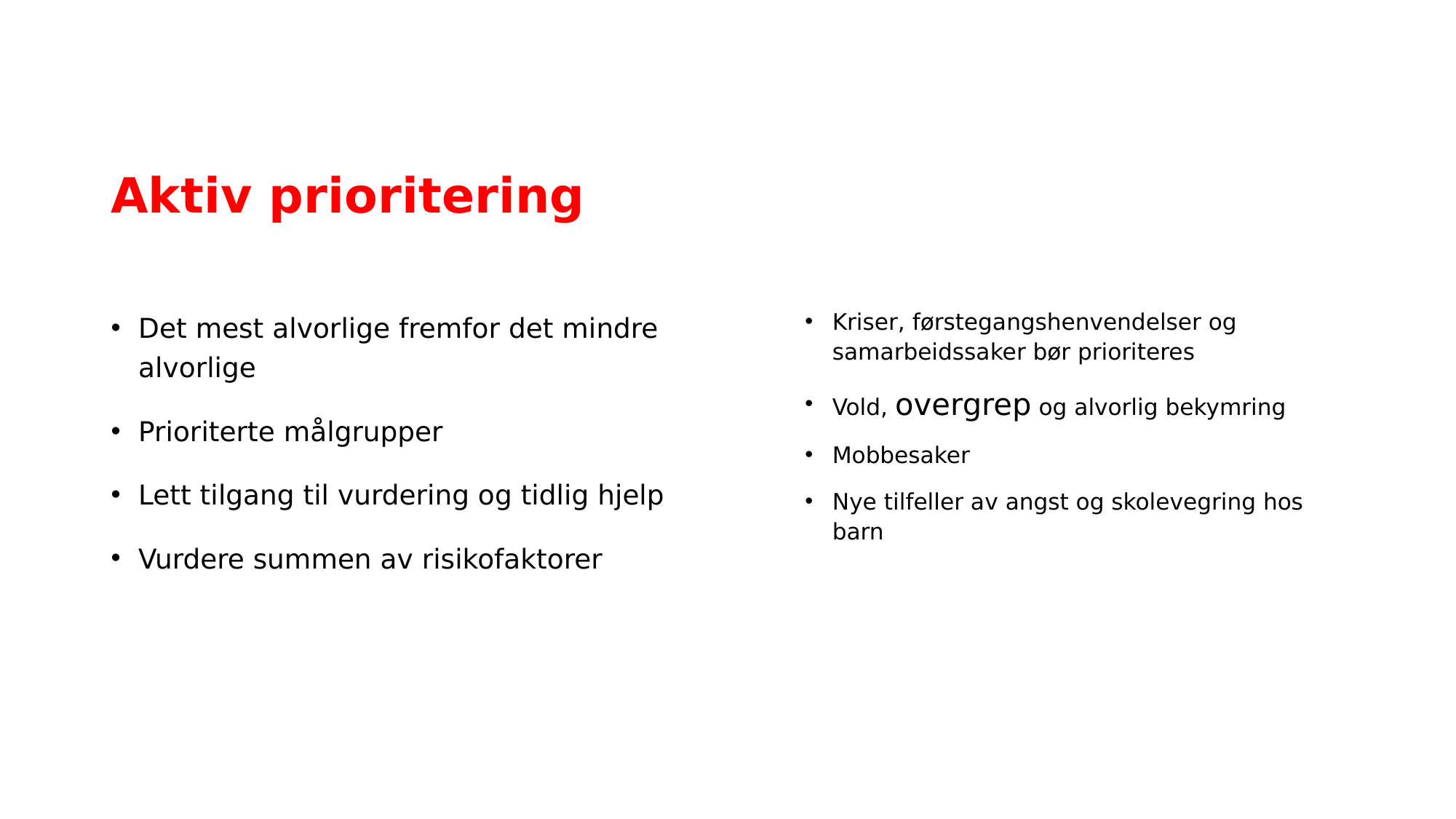

Aktiv prioritering
Det mest alvorlige fremfor det mindre alvorlige
Prioriterte målgrupper
Lett tilgang til vurdering og tidlig hjelp
Vurdere summen av risikofaktorer
Kriser, førstegangshenvendelser og samarbeidssaker bør prioriteres
Vold, overgrep og alvorlig bekymring
Mobbesaker
Nye tilfeller av angst og skolevegring hos barn